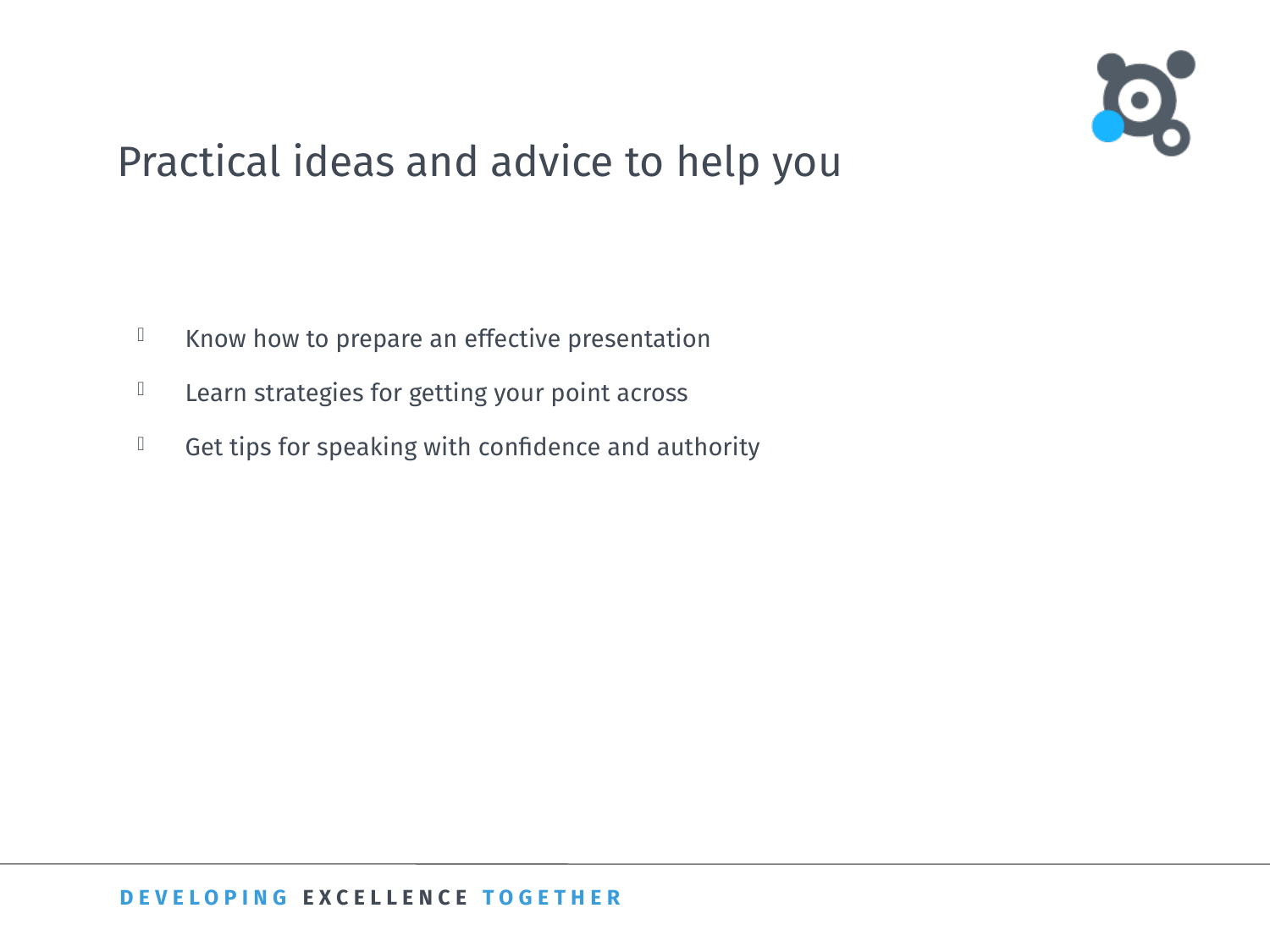

# Practical ideas and advice to help you

Know how to prepare an effective presentation
Learn strategies for getting your point across
Get tips for speaking with confidence and authority